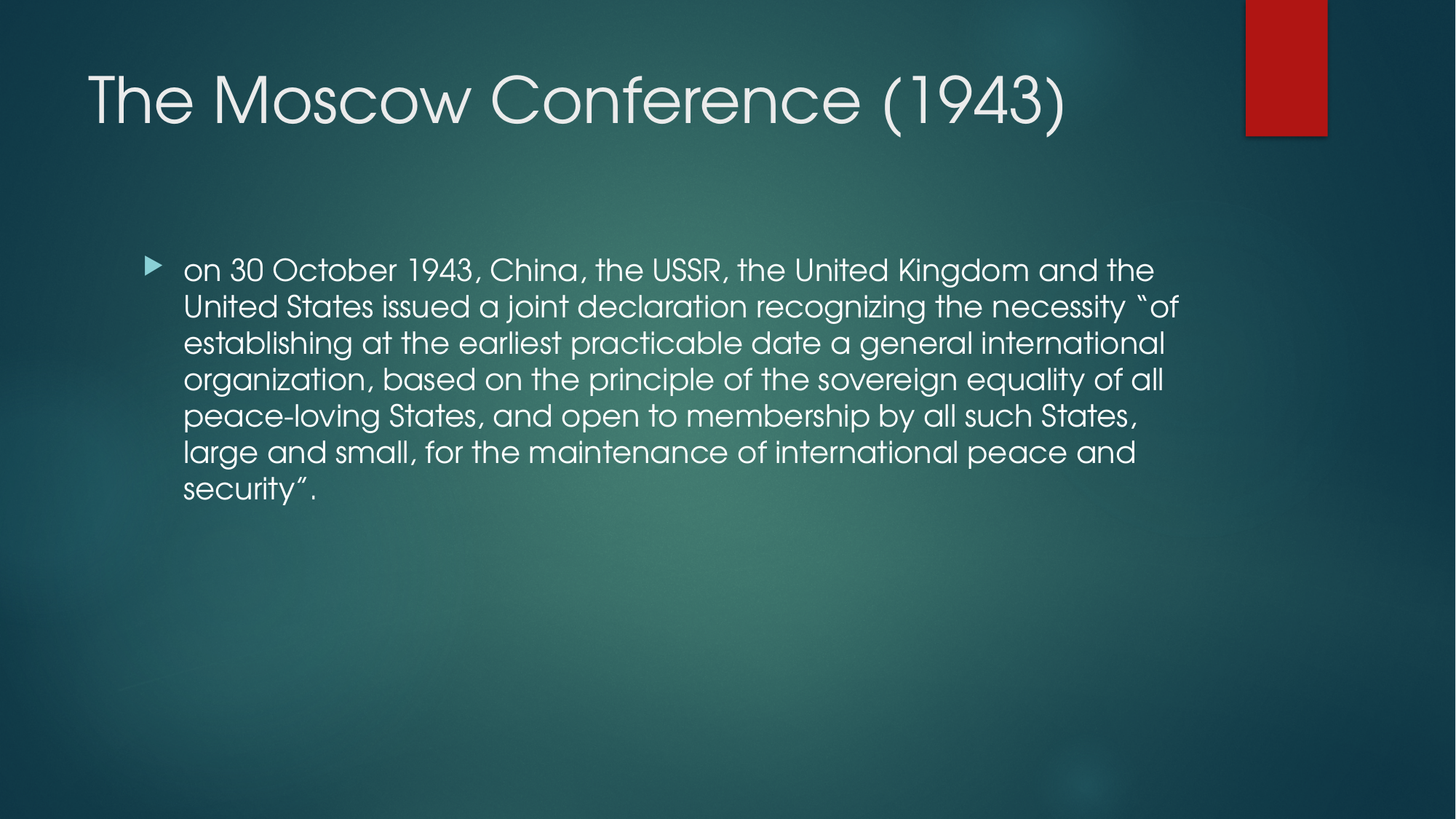

# The Moscow Conference (1943)
on 30 October 1943, China, the USSR, the United Kingdom and the United States issued a joint declaration recognizing the necessity “of establishing at the earliest practicable date a general international organization, based on the principle of the sovereign equality of all peace-loving States, and open to membership by all such States, large and small, for the maintenance of international peace and security”.